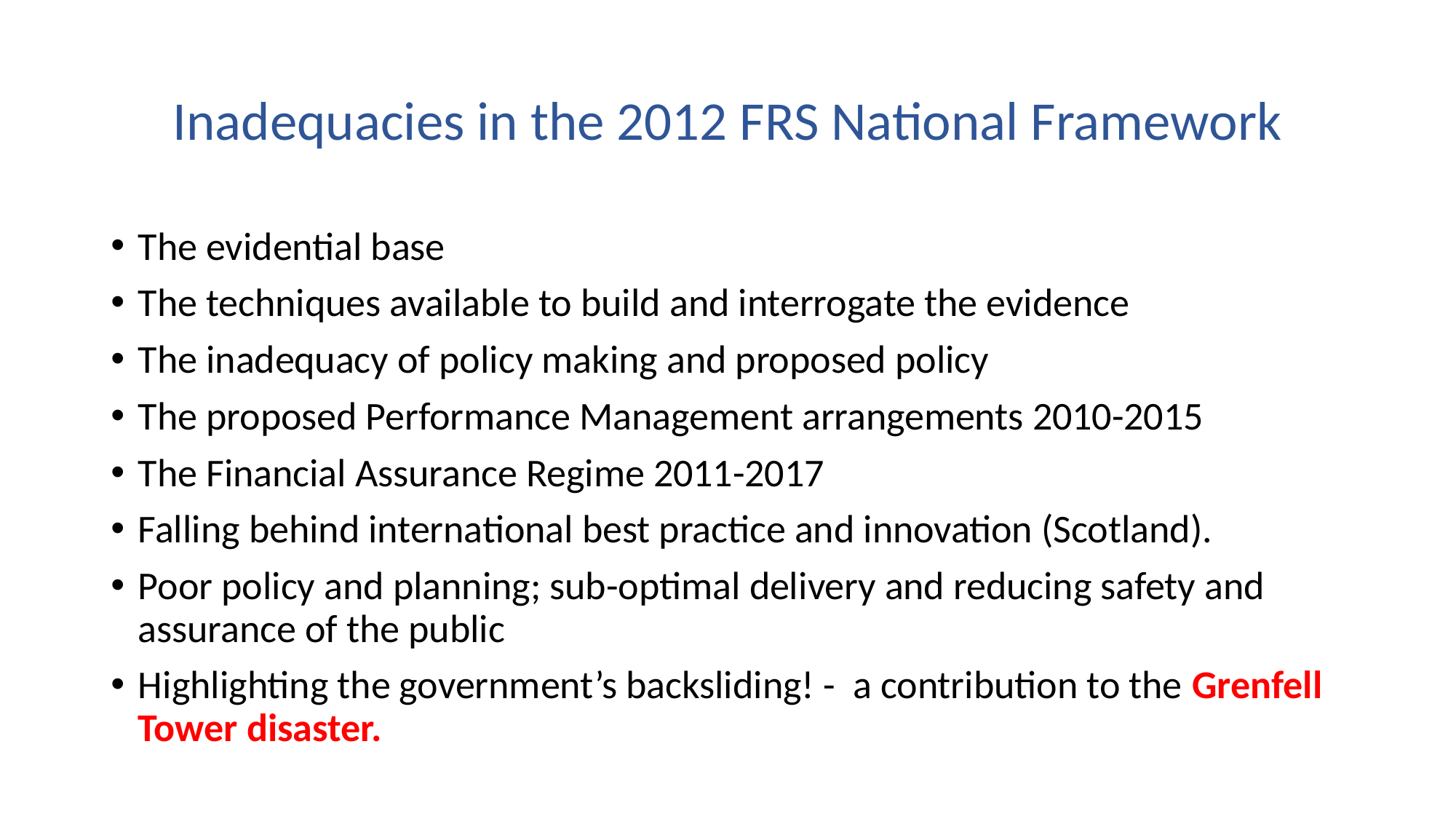

# Inadequacies in the 2012 FRS National Framework
The evidential base
The techniques available to build and interrogate the evidence
The inadequacy of policy making and proposed policy
The proposed Performance Management arrangements 2010-2015
The Financial Assurance Regime 2011-2017
Falling behind international best practice and innovation (Scotland).
Poor policy and planning; sub-optimal delivery and reducing safety and assurance of the public
Highlighting the government’s backsliding! -  a contribution to the Grenfell Tower disaster.